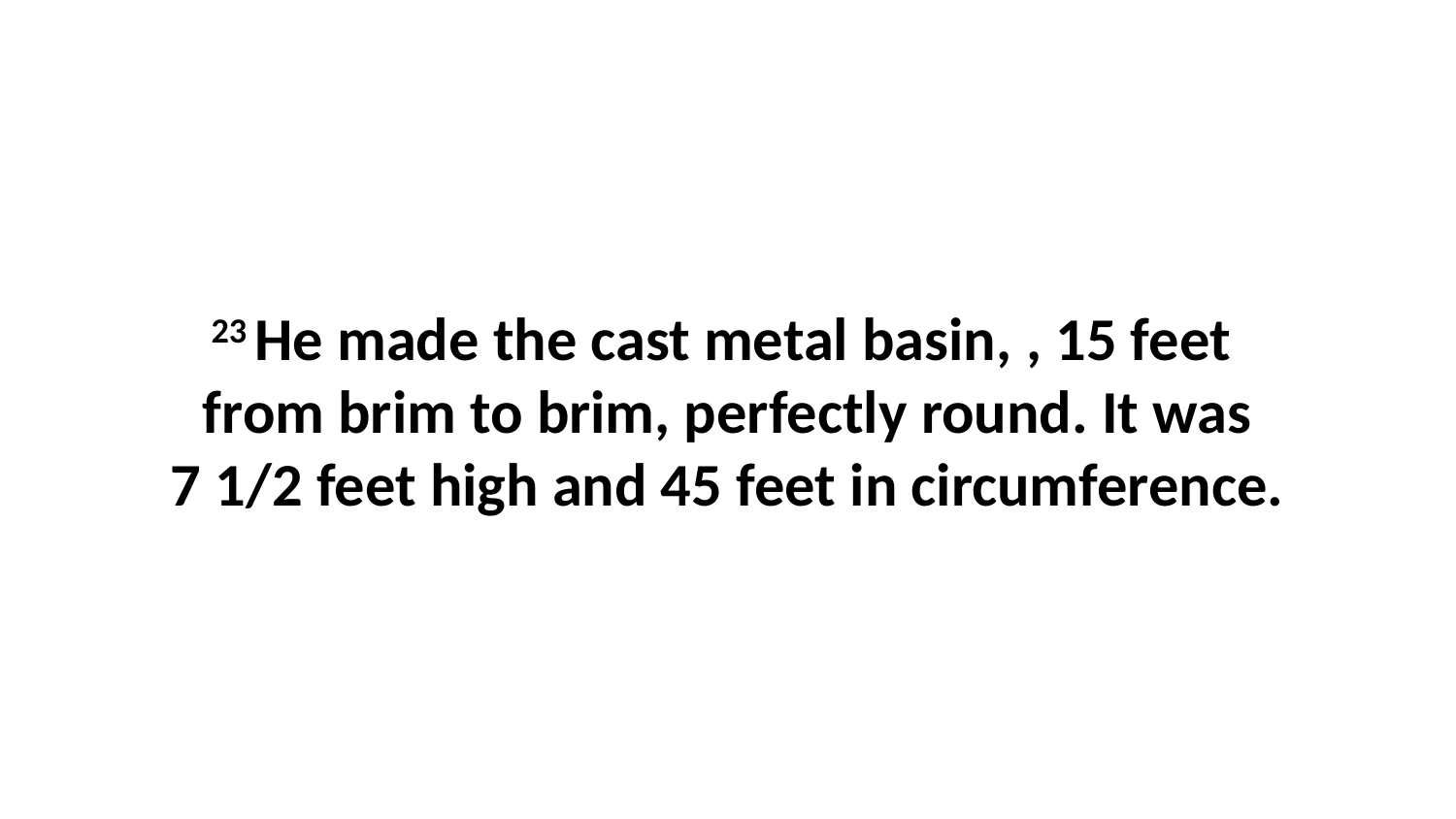

23 He made the cast metal basin, , 15 feet  from brim to brim, perfectly round. It was 7 1/2 feet high and 45 feet in circumference.